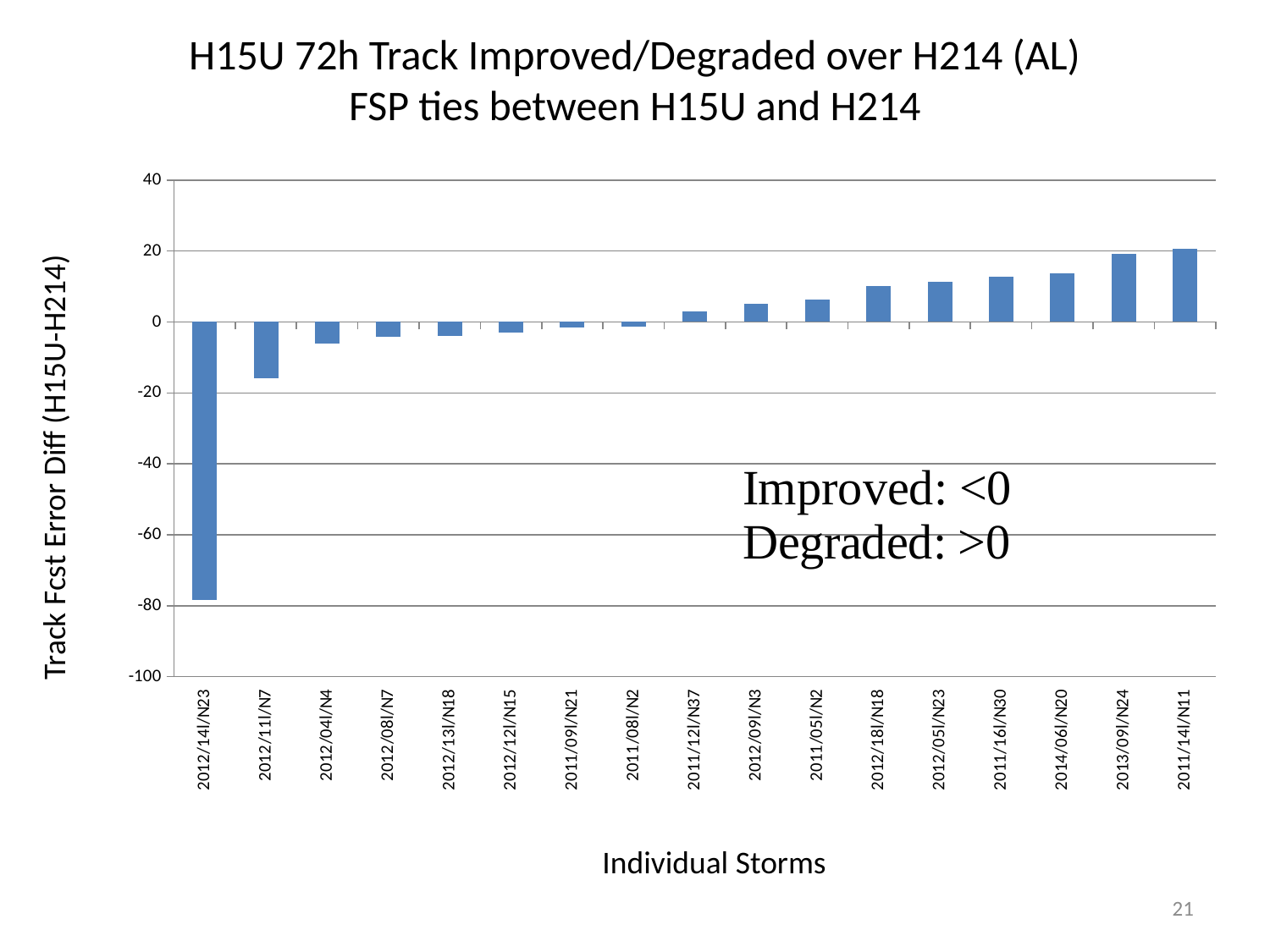

H15U 72h Track Improved/Degraded over H214 (AL)
FSP ties between H15U and H214

### Chart

| Category |  |
|---|---|
| 2012/14l/N23 | -78.4866 |
| 2012/11l/N7 | -15.822000000000006 |
| 2012/04l/N4 | -6.177519999999996 |
| 2012/08l/N7 | -4.237 |
| 2012/13l/N18 | -3.86914 |
| 2012/12l/N15 | -3.043 |
| 2011/09l/N21 | -1.434999999999999 |
| 2011/08l/N2 | -1.2495899999999998 |
| 2011/12l/N37 | 2.9607 |
| 2012/09l/N3 | 5.03189 |
| 2011/05l/N2 | 6.3377 |
| 2012/18l/N18 | 10.034099999999999 |
| 2012/05l/N23 | 11.226199999999999 |
| 2011/16l/N30 | 12.76 |
| 2014/06l/N20 | 13.644899999999998 |
| 2013/09l/N24 | 19.133500000000005 |
| 2011/14l/N11 | 20.6737 |
Track Fcst Error Diff (H15U-H214)
Individual Storms
21